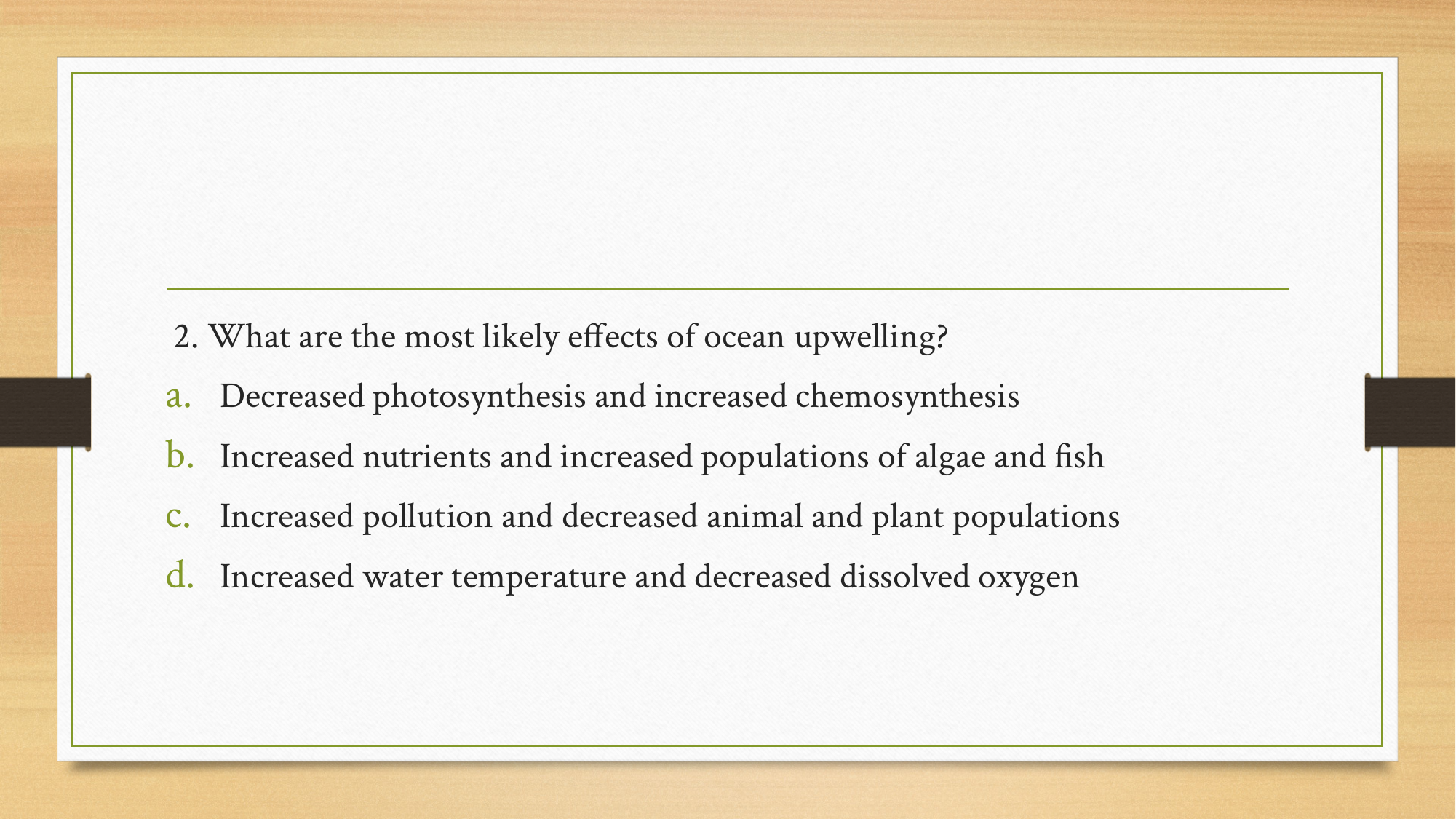

#
 2. What are the most likely effects of ocean upwelling?
Decreased photosynthesis and increased chemosynthesis
Increased nutrients and increased populations of algae and fish
Increased pollution and decreased animal and plant populations
Increased water temperature and decreased dissolved oxygen